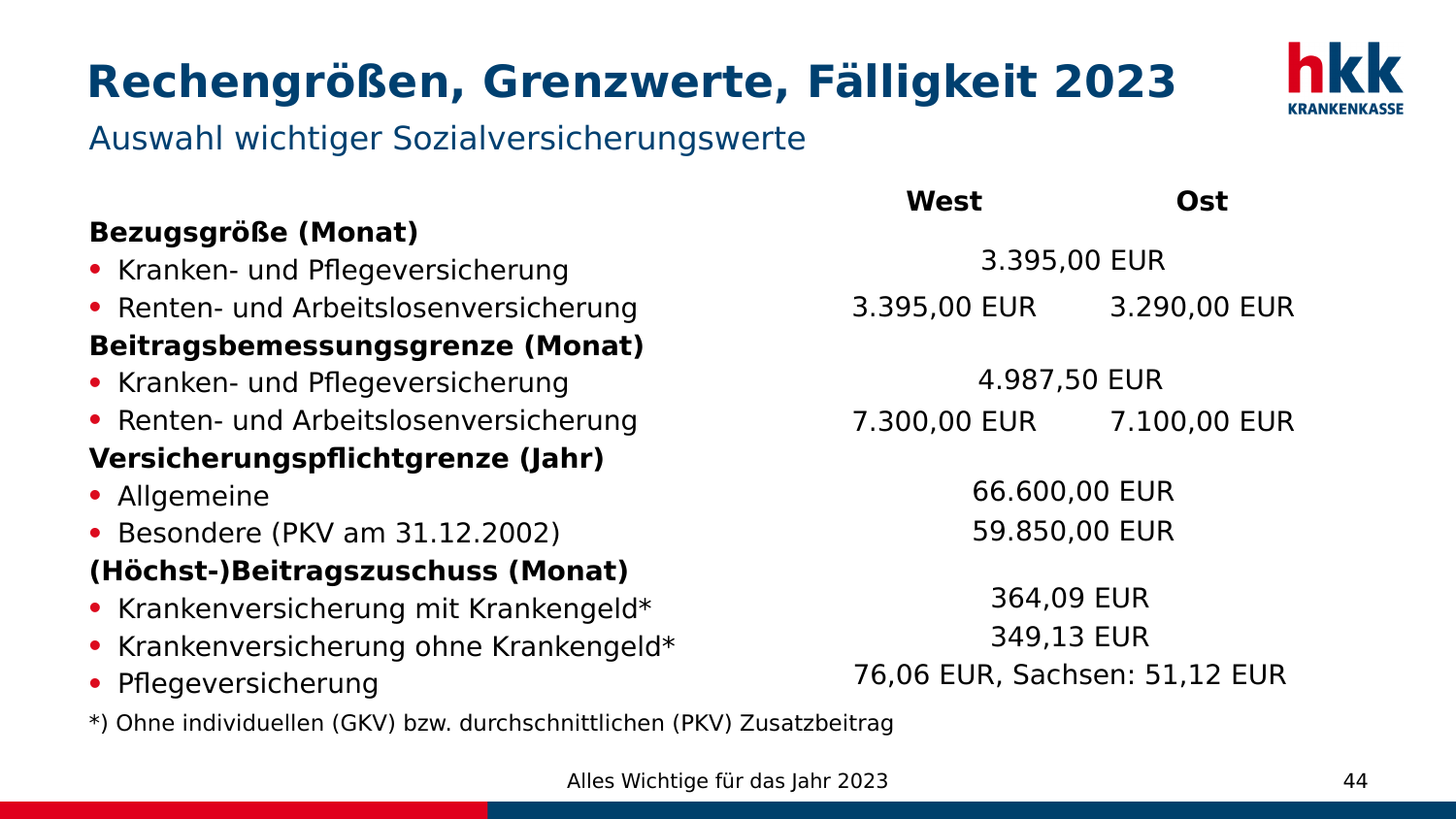

# Rechengrößen, Grenzwerte, Fälligkeit 2023
Auswahl wichtiger Sozialversicherungswerte

West
Ost
3.395,00 EUR
Bezugsgröße (Monat)
Kranken- und Pflegeversicherung
Renten- und Arbeitslosenversicherung
Beitragsbemessungsgrenze (Monat)
Kranken- und Pflegeversicherung
Renten- und Arbeitslosenversicherung
Versicherungspflichtgrenze (Jahr)
Allgemeine
Besondere (PKV am 31.12.2002)
(Höchst-)Beitragszuschuss (Monat)
Krankenversicherung mit Krankengeld*
Krankenversicherung ohne Krankengeld*
Pflegeversicherung
3.395,00 EUR
3.290,00 EUR
4.987,50 EUR
7.300,00 EUR
7.100,00 EUR
66.600,00 EUR
59.850,00 EUR

364,09 EUR
349,13 EUR
76,06 EUR, Sachsen: 51,12 EUR
*) Ohne individuellen (GKV) bzw. durchschnittlichen (PKV) Zusatzbeitrag
Alles Wichtige für das Jahr 2023
44